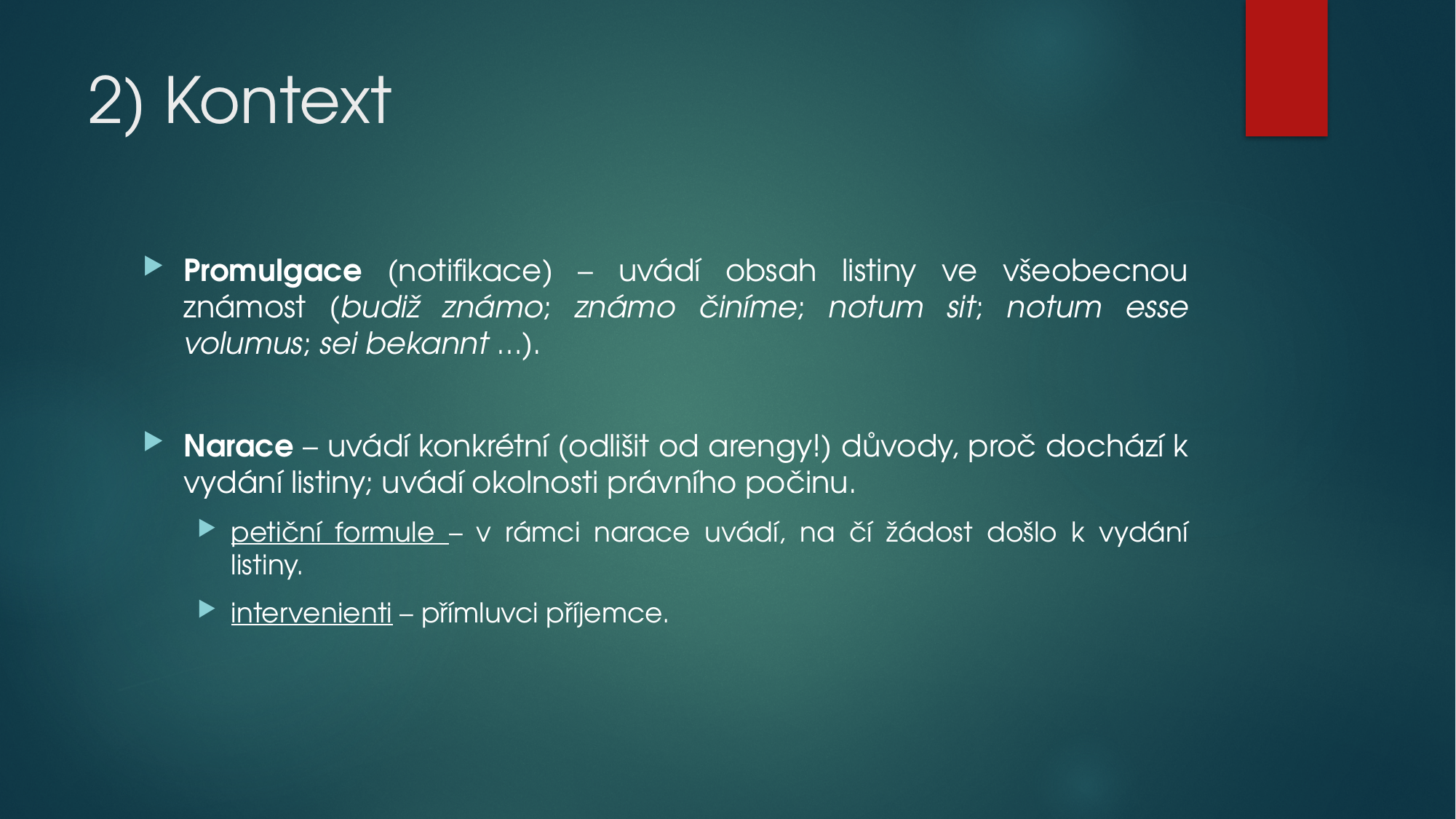

# 2) Kontext
Promulgace (notifikace) – uvádí obsah listiny ve všeobecnou známost (budiž známo; známo činíme; notum sit; notum esse volumus; sei bekannt …).

Narace – uvádí konkrétní (odlišit od arengy!) důvody, proč dochází k vydání listiny; uvádí okolnosti právního počinu.
petiční formule – v rámci narace uvádí, na čí žádost došlo k vydání listiny.
intervenienti – přímluvci příjemce.